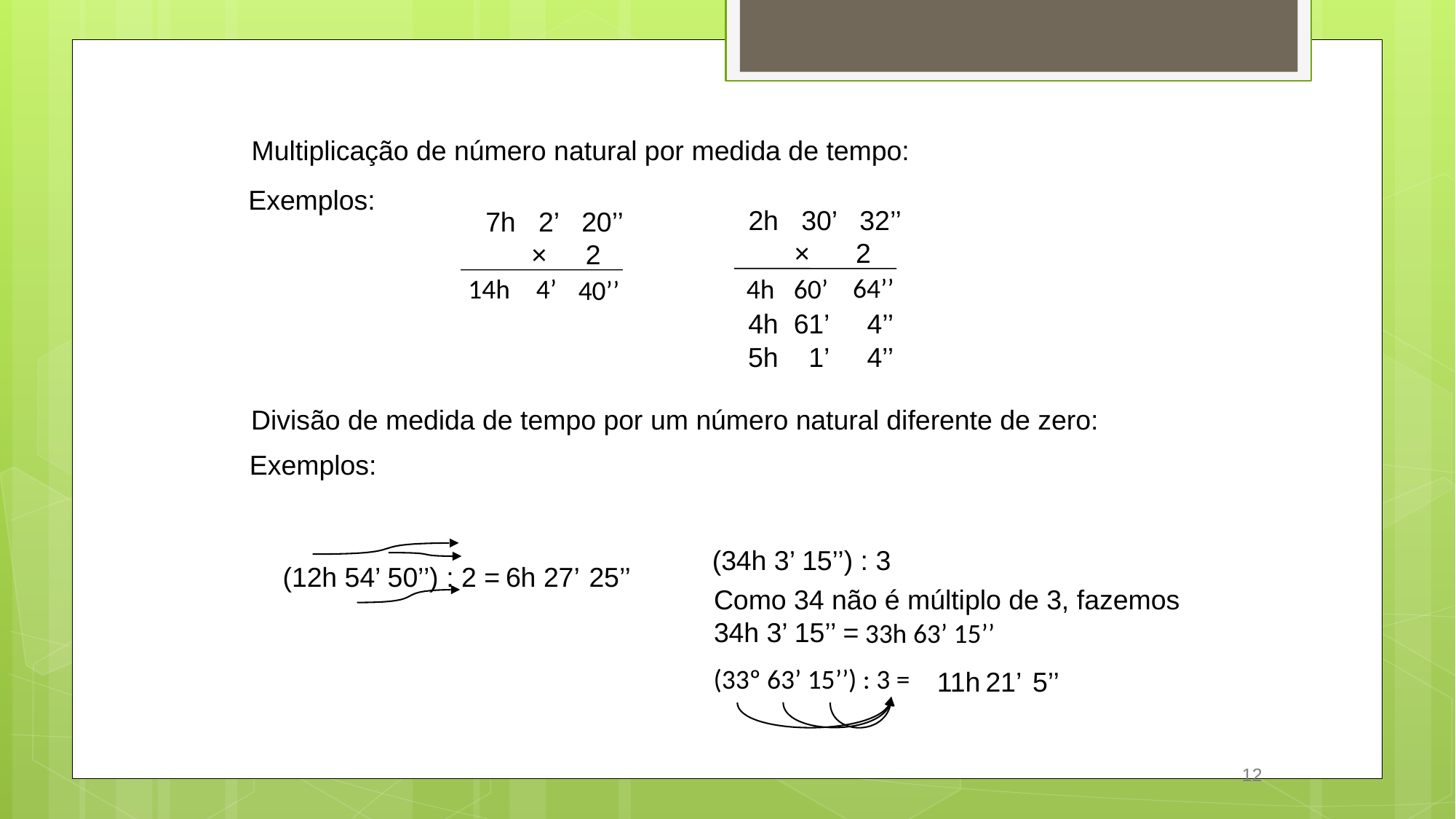

Multiplicação de número natural por medida de tempo:
Exemplos:
2h   30’   32’’
      ×      2
7h   2’   20’’
      ×     2
64’’
4h
60’
14h
4’
40’’

  4h  61’     4’’
  5h    1’     4’’
Divisão de medida de tempo por um número natural diferente de zero:
Exemplos:
(34h 3’ 15’’) : 3

(12h 54’ 50’’) : 2 =

6h
27’
25’’

Como 34 não é múltiplo de 3, fazemos
34h 3’ 15’’ =
33h 63’ 15’’

(33º 63’ 15’’) : 3 =

11h

21’
5’’
12